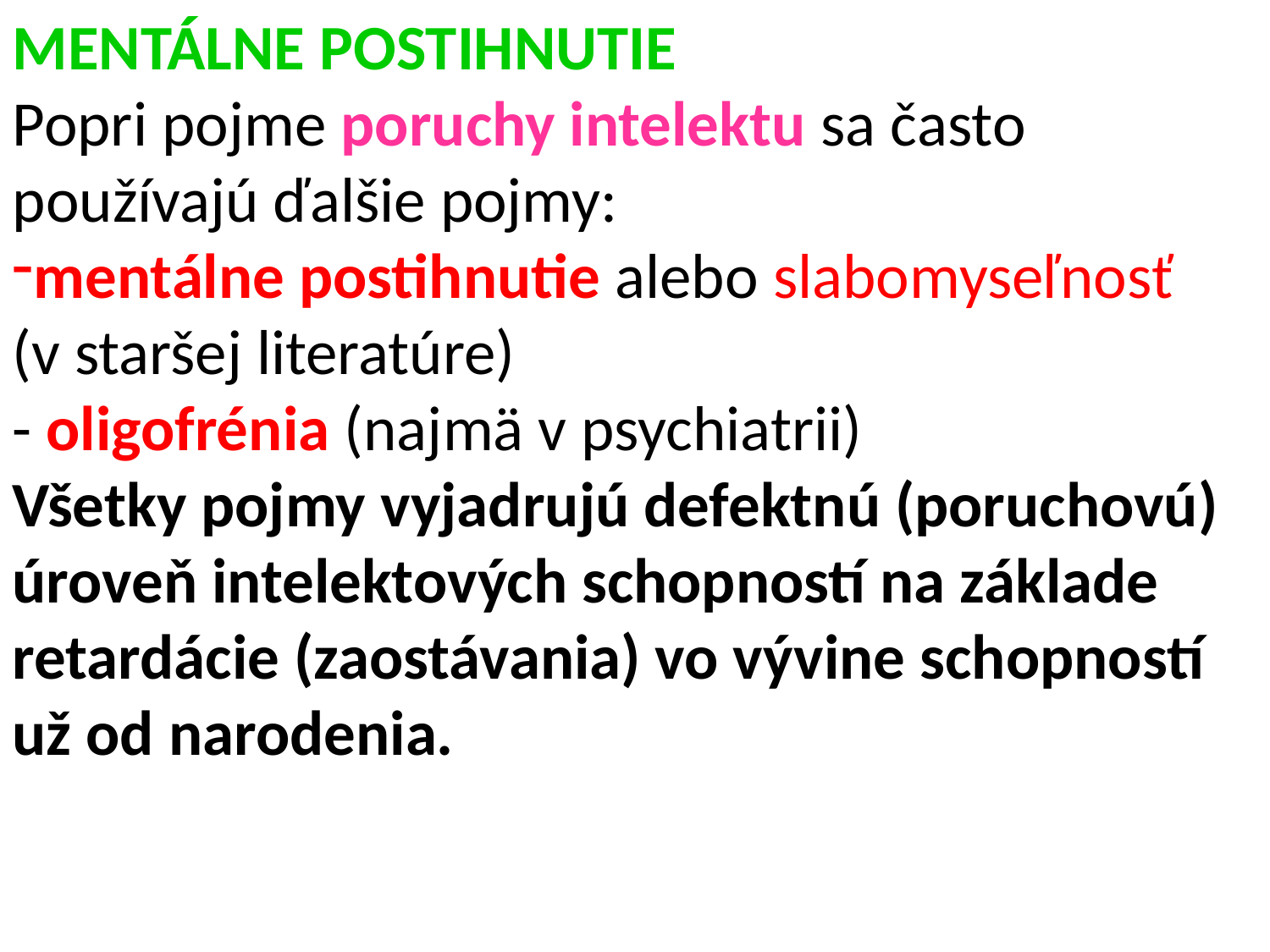

MENTÁLNE POSTIHNUTIE
Popri pojme poruchy intelektu sa často používajú ďalšie pojmy:
mentálne postihnutie alebo slabomyseľnosť
(v staršej literatúre)
- oligofrénia (najmä v psychiatrii)
Všetky pojmy vyjadrujú defektnú (poruchovú) úroveň intelektových schopností na základe
retardácie (zaostávania) vo vývine schopností už od narodenia.